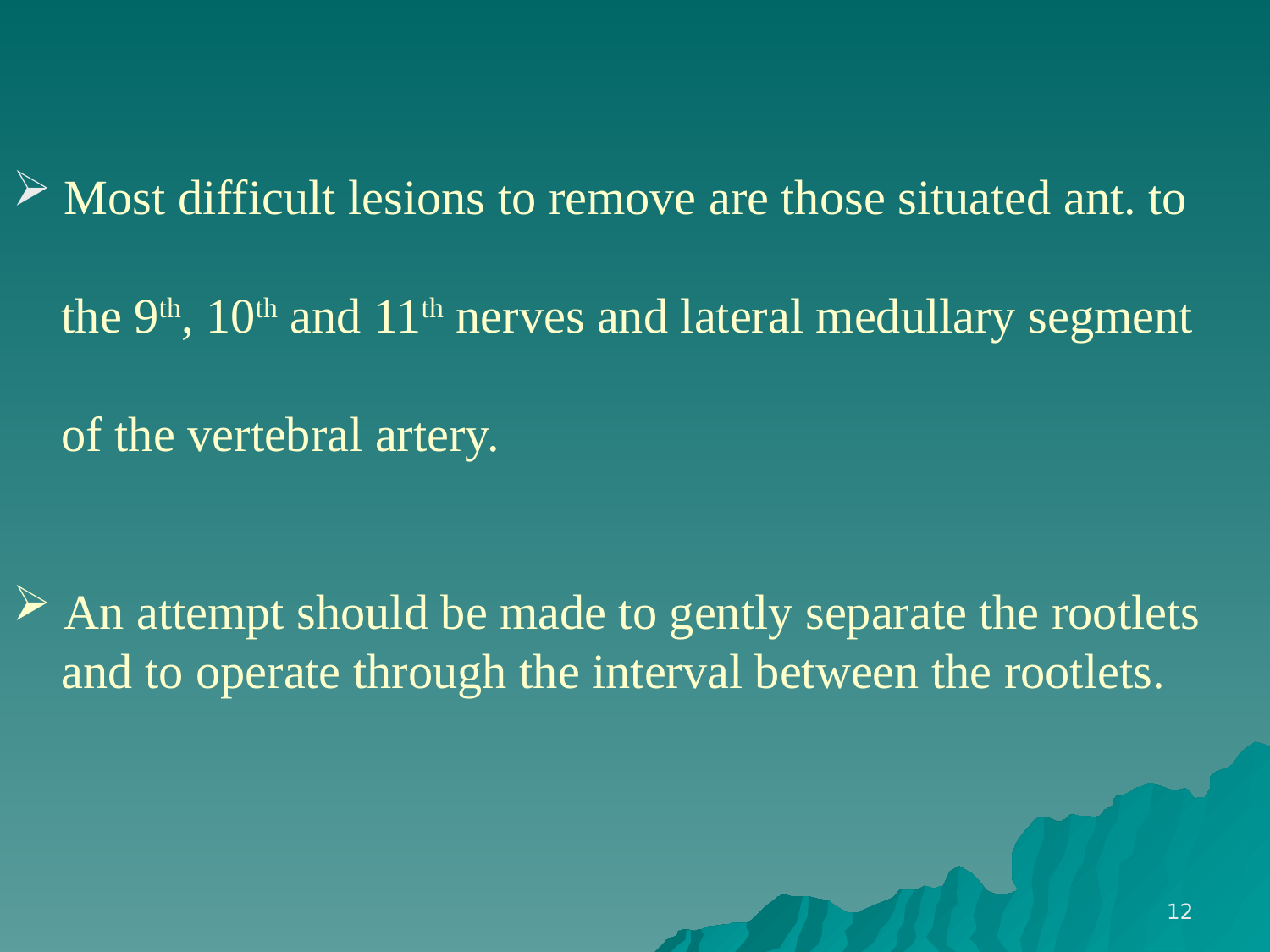

Most difficult lesions to remove are those situated ant. to
    the 9th, 10th and 11th nerves and lateral medullary segment
    of the vertebral artery.

 An attempt should be made to gently separate the rootlets
    and to operate through the interval between the rootlets.

12